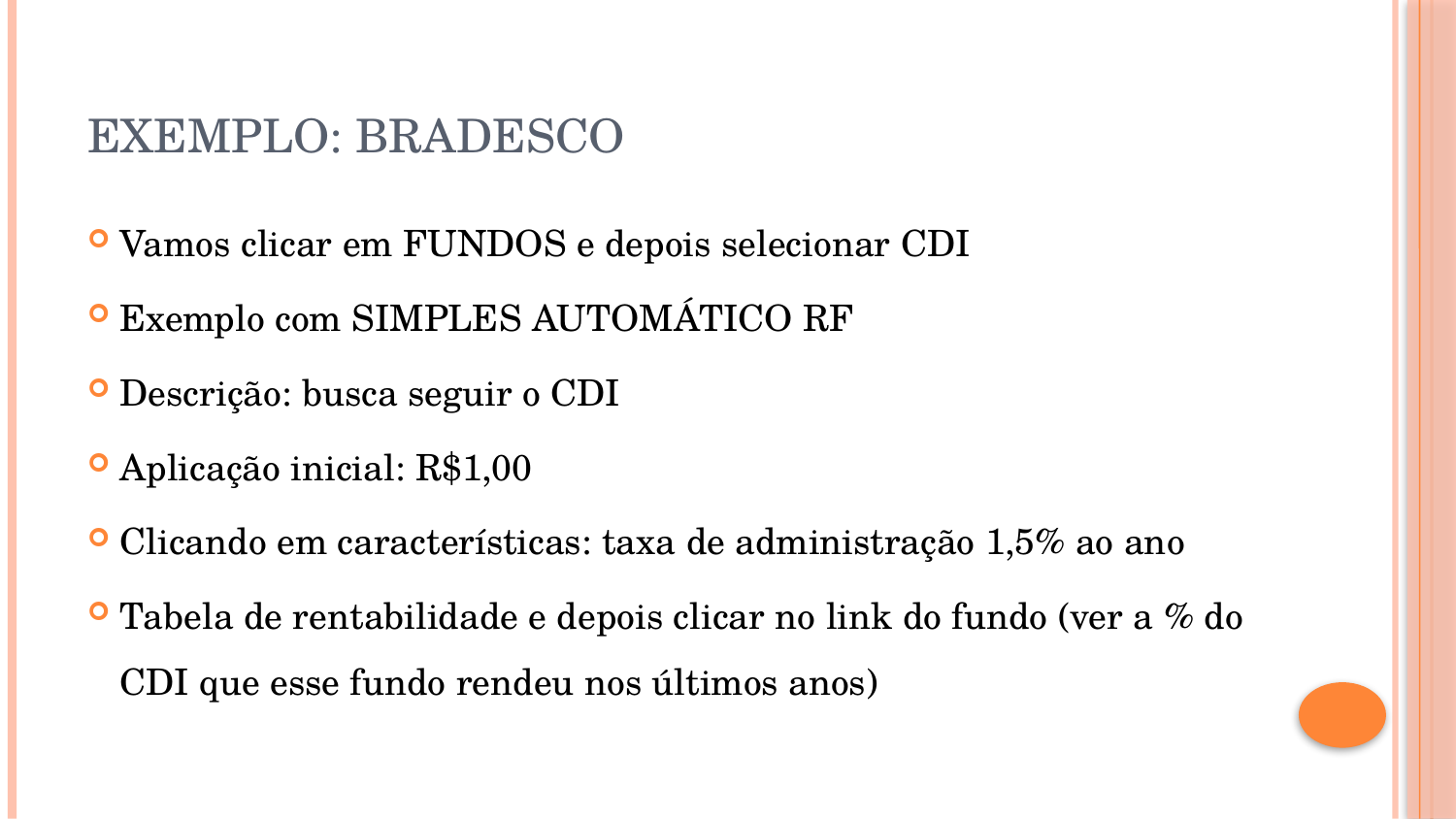

# Exemplo: BRADESCO
Vamos clicar em FUNDOS e depois selecionar CDI
Exemplo com SIMPLES AUTOMÁTICO RF
Descrição: busca seguir o CDI
Aplicação inicial: R$1,00
Clicando em características: taxa de administração 1,5% ao ano
Tabela de rentabilidade e depois clicar no link do fundo (ver a % do CDI que esse fundo rendeu nos últimos anos)